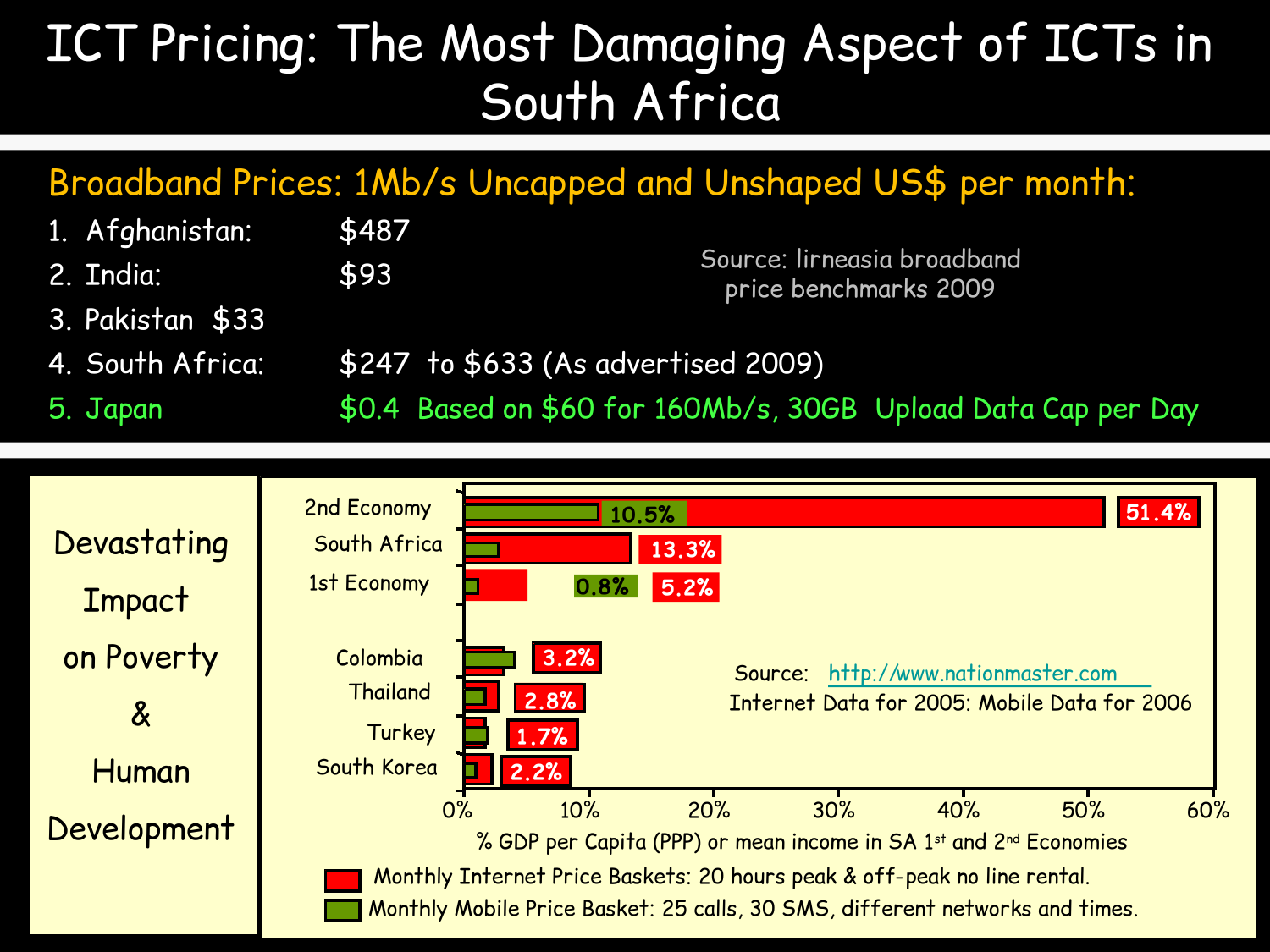

ICT Pricing: The Most Damaging Aspect of ICTs in South Africa

Broadband Prices: 1Mb/s Uncapped and Unshaped US$ per month:
Afghanistan:	$487
India:		$93
Pakistan	$33
South Africa:	$247  to $633 (As advertised 2009)
Japan		$0.4  Based on $60 for 160Mb/s, 30GB  Upload Data Cap per Day

Source: lirneasia broadband price benchmarks 2009

2nd Economy

51.4%

10.5%

South Africa

13.3%

1st Economy

5.2
%
0.8%

Colombia
3.2
%

Source:
http://
www.nationmaster.com

Thailand

2.8
%

Internet Data for 2005: Mobile Data for 2006

Turkey

1.7
%

South Korea

2.2
%

0%
10%
20%
30%
40%
50%
60%
% GDP per Capita (PPP) or mean income in SA 1st and 2nd Economies
Monthly Internet Price Baskets: 20 hours peak & off
-
peak no line rental.

Monthly Mobile Price Basket: 25 calls, 30 SMS, different networks and times.

Devastating Impact
on Poverty
&
Human
Development